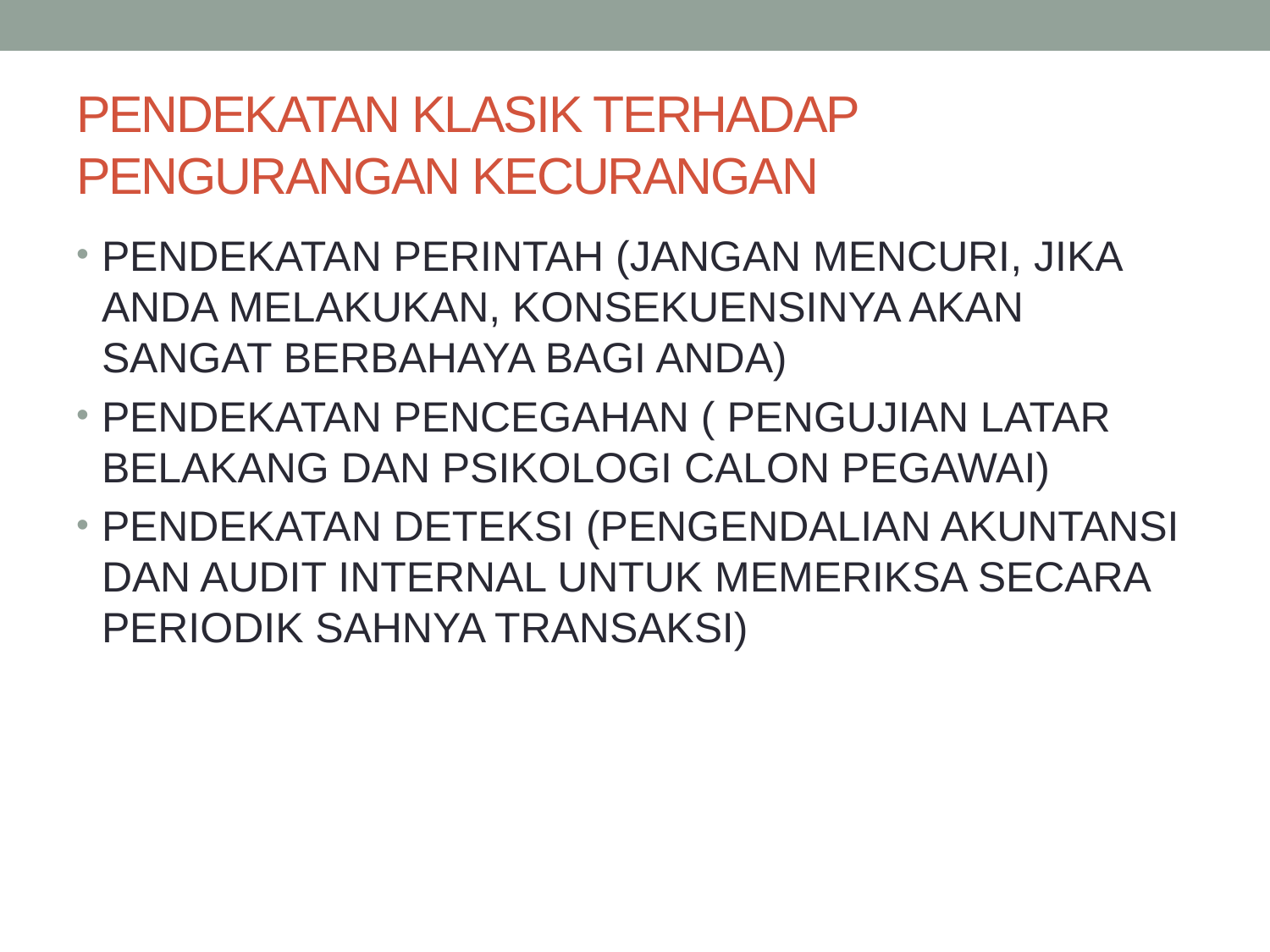

# PENDEKATAN KLASIK TERHADAP PENGURANGAN KECURANGAN
PENDEKATAN PERINTAH (JANGAN MENCURI, JIKA ANDA MELAKUKAN, KONSEKUENSINYA AKAN SANGAT BERBAHAYA BAGI ANDA)
PENDEKATAN PENCEGAHAN ( PENGUJIAN LATAR BELAKANG DAN PSIKOLOGI CALON PEGAWAI)
PENDEKATAN DETEKSI (PENGENDALIAN AKUNTANSI DAN AUDIT INTERNAL UNTUK MEMERIKSA SECARA PERIODIK SAHNYA TRANSAKSI)